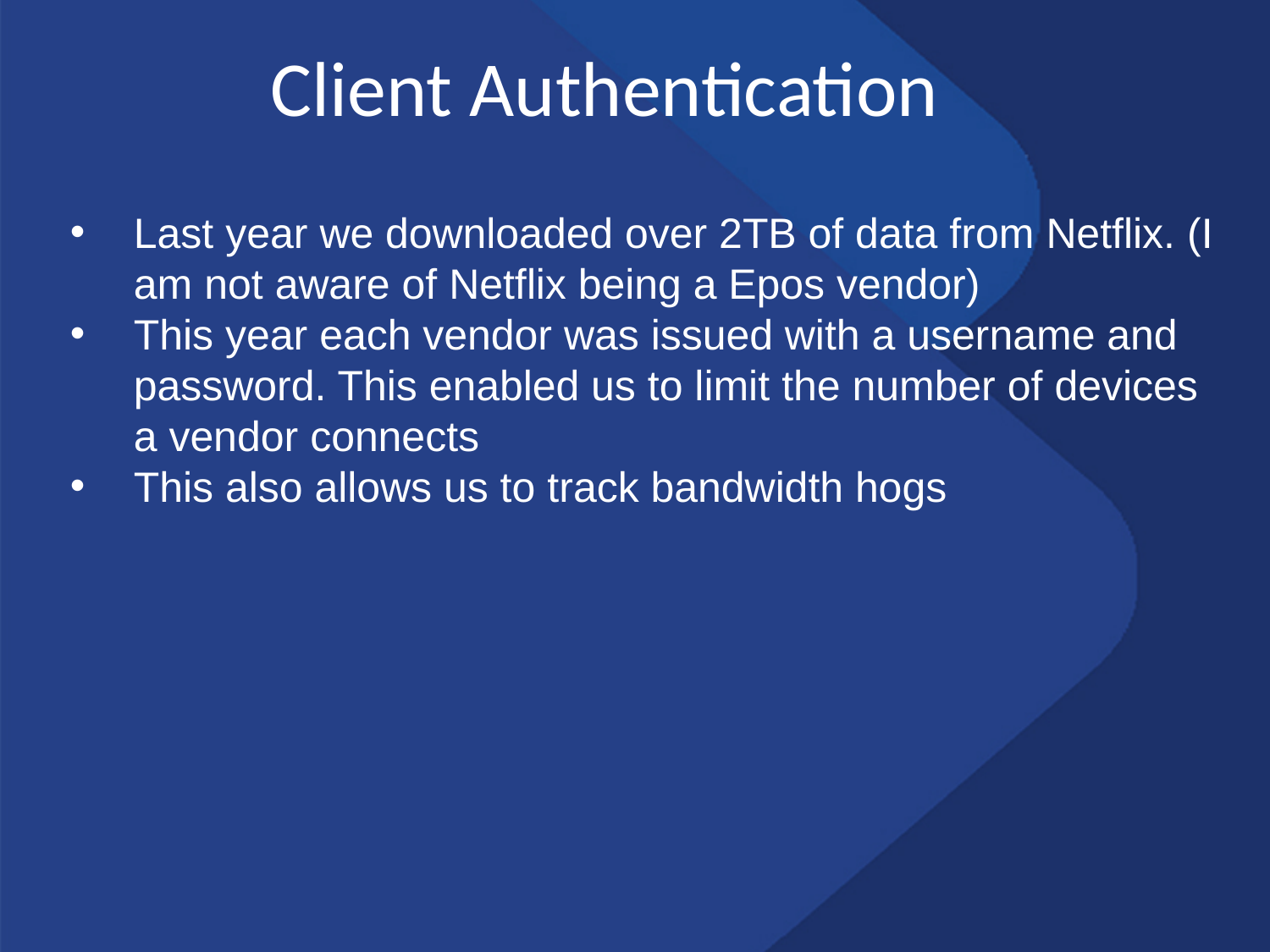

# Client Authentication

Last year we downloaded over 2TB of data from Netflix. (I am not aware of Netflix being a Epos vendor)
This year each vendor was issued with a username and password. This enabled us to limit the number of devices a vendor connects
This also allows us to track bandwidth hogs